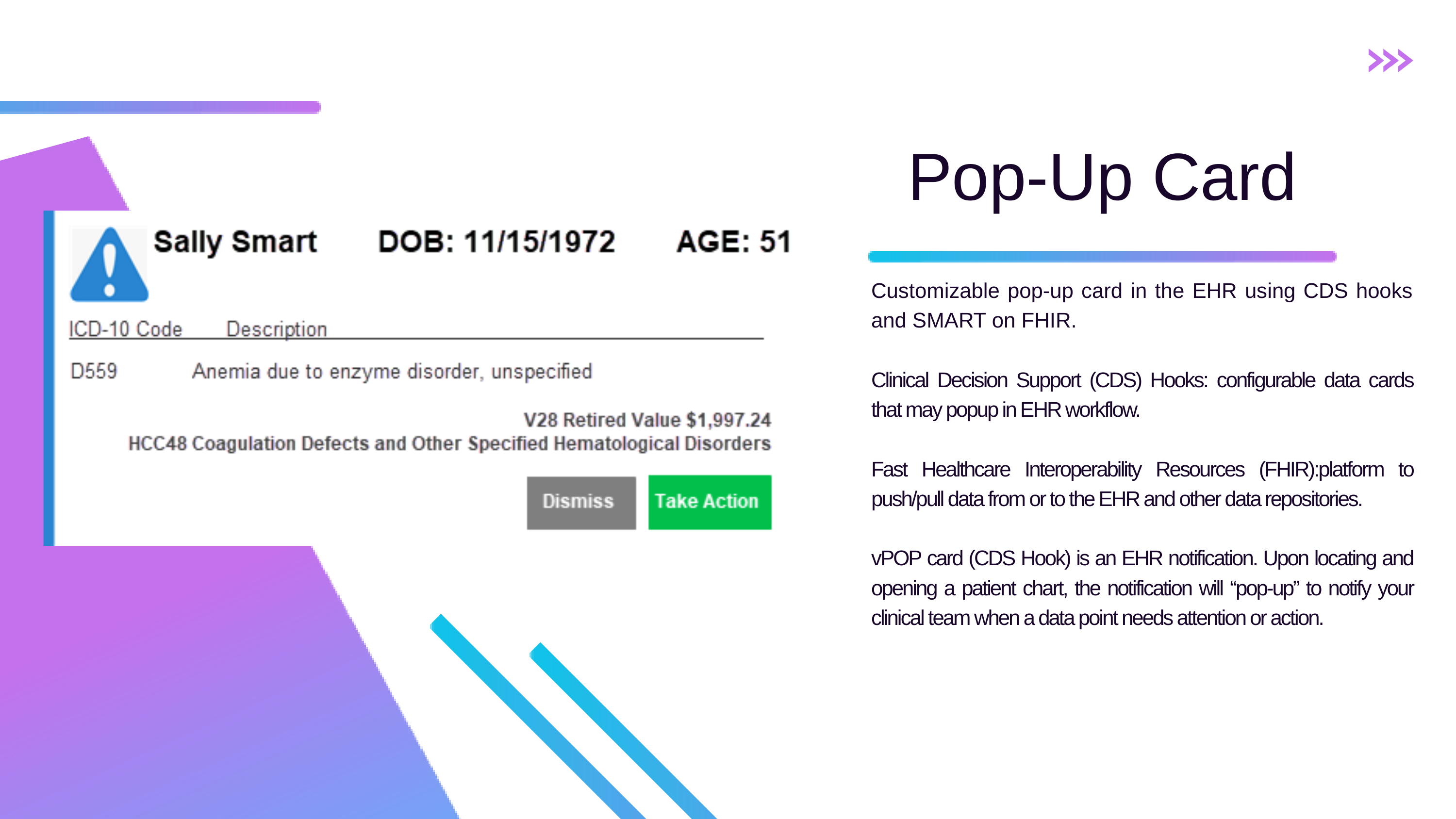

Pop-Up Card

Customizable pop-up card in the EHR using CDS hooks and SMART on FHIR.

Clinical Decision Support (CDS) Hooks: configurable data cards that may popup in EHR workflow.

Fast Healthcare Interoperability Resources (FHIR):platform to push/pull data from or to the EHR and other data repositories.

vPOP card (CDS Hook) is an EHR notification. Upon locating and opening a patient chart, the notification will “pop-up” to notify your clinical team when a data point needs attention or action.